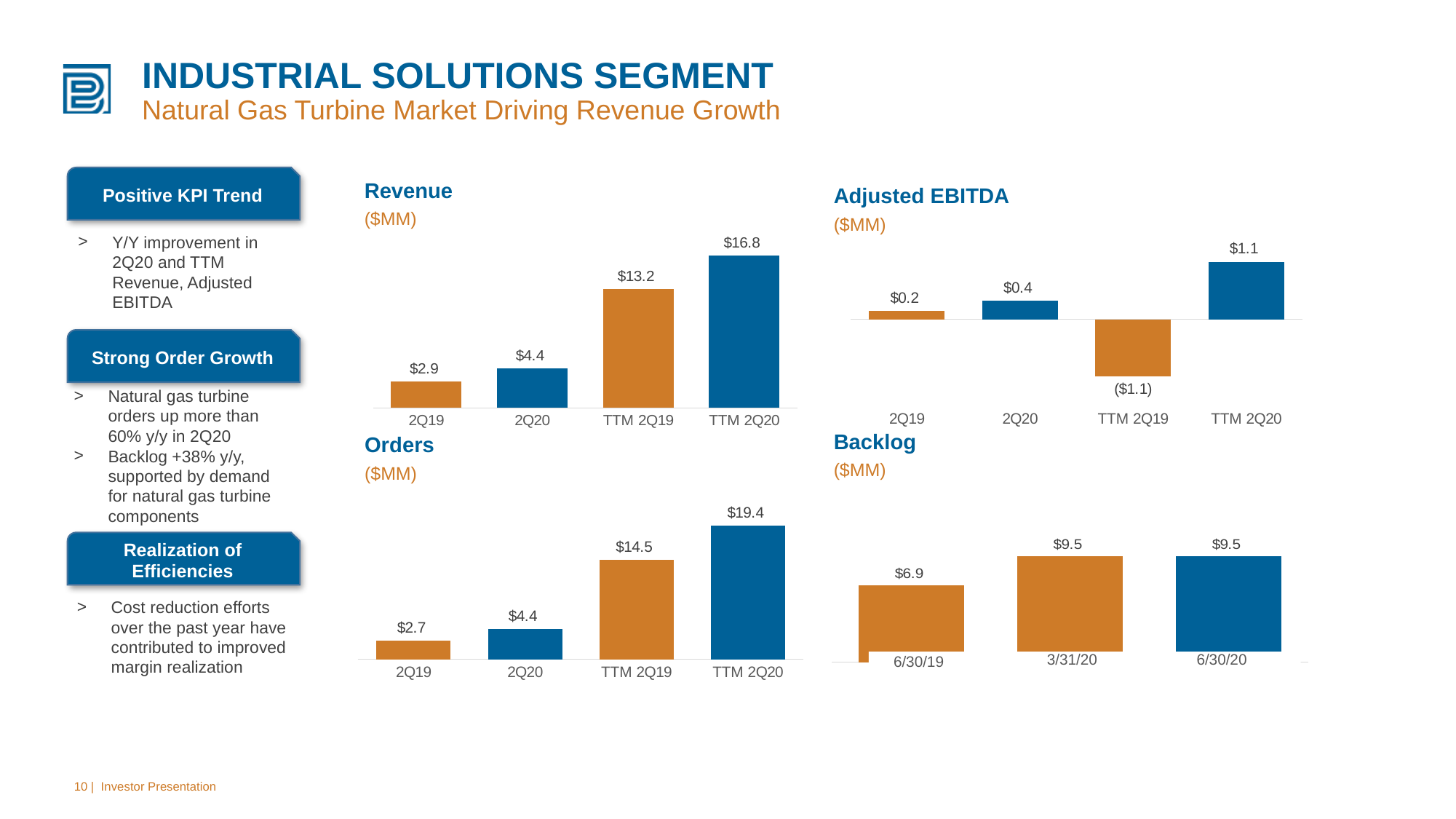

# INDUSTRIAL SOLUTIONS SEGMENT Natural Gas Turbine Market Driving Revenue Growth
Positive KPI Trend
Revenue
($MM)
Adjusted EBITDA
($MM)

### Chart

| Category | Total Revenue ($MM) |
|---|---|
| 2Q19 | 2.933 |
| 2Q20 | 4.397 |
| TTM 2Q19 | 13.152 |
| TTM 2Q20 | 16.819000000000003 |

### Chart

| Category | Adjusted EBITDA ($MM) |
|---|---|
| 2Q19 | 0.162 |
| 2Q20 | 0.3508 |
| TTM 2Q19 | -1.0670000000000002 |
| TTM 2Q20 | 1.0717999999999999 |
Y/Y improvement in 2Q20 and TTM Revenue, Adjusted EBITDA

Strong Order Growth
Backlog
($MM)
Orders
($MM)

Natural gas turbine orders up more than 60% y/y in 2Q20
Backlog +38% y/y, supported by demand for natural gas turbine components

### Chart

| Category | Segment Orders ($MM) |
|---|---|
| 2Q19 | 2.712 |
| 2Q20 | 4.426 |
| TTM 2Q19 | 14.524999999999999 |
| TTM 2Q20 | 19.441000000000003 |
Realization of Efficiencies

### Chart

| Category | Segment Backlog ($MM) |
|---|---|
| 2Q19 | 6.8751602599999995 |
| 1Q20 | 9.5 |
| 2Q20 | 9.5 |
Cost reduction efforts over the past year have contributed to improved margin realization

3/31/20
6/30/20
6/30/19

10 |  Investor Presentation